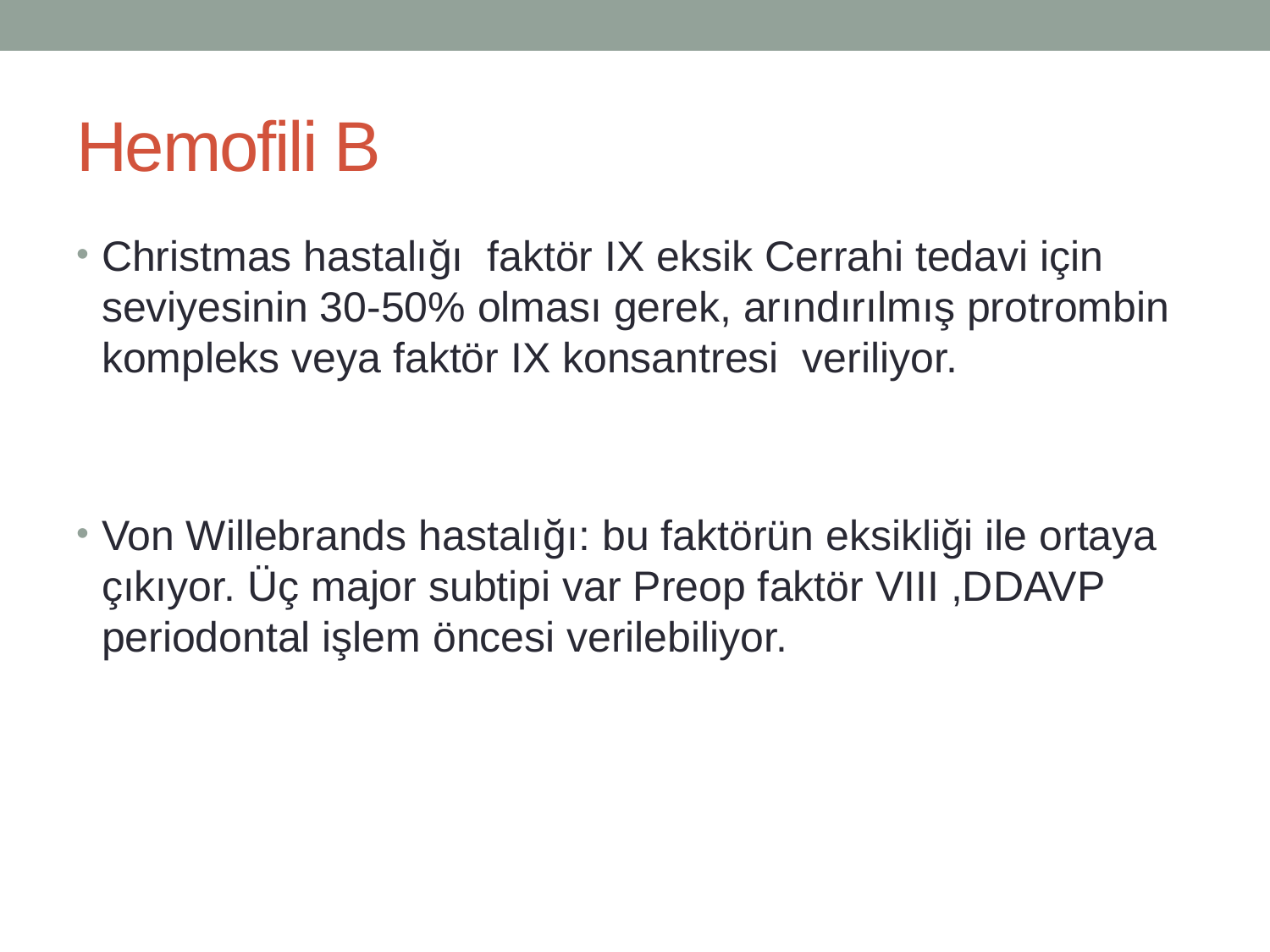

# Hemofili B
Christmas hastalığı  faktör IX eksik Cerrahi tedavi için seviyesinin 30-50% olması gerek, arındırılmış protrombin kompleks veya faktör IX konsantresi  veriliyor.

Von Willebrands hastalığı: bu faktörün eksikliği ile ortaya çıkıyor. Üç major subtipi var Preop faktör VIII ,DDAVP periodontal işlem öncesi verilebiliyor.